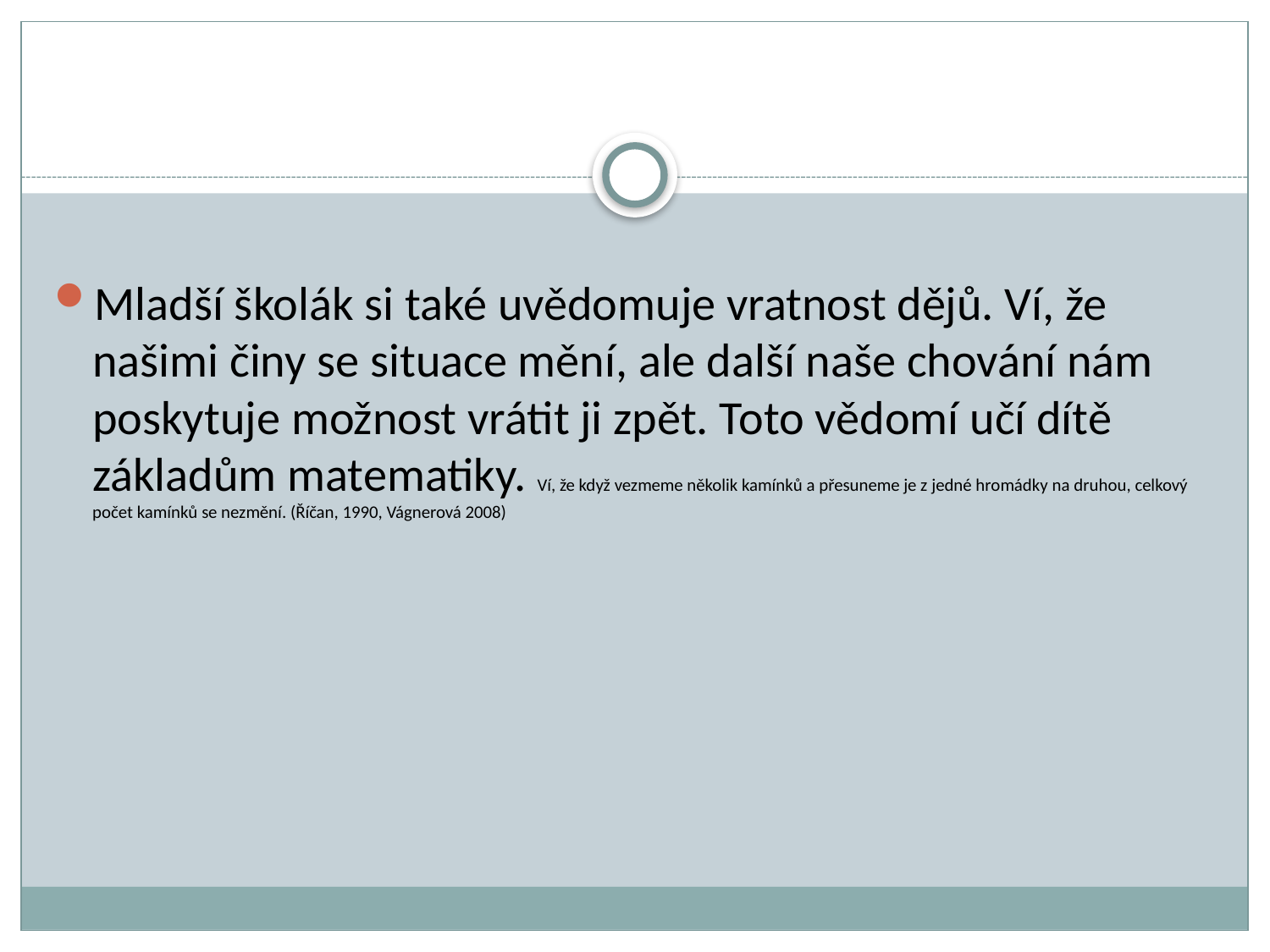

Mladší školák si také uvědomuje vratnost dějů. Ví, že našimi činy se situace mění, ale další naše chování nám poskytuje možnost vrátit ji zpět. Toto vědomí učí dítě základům matematiky. Ví, že když vezmeme několik kamínků a přesuneme je z jedné hromádky na druhou, celkový počet kamínků se nezmění. (Říčan, 1990, Vágnerová 2008)